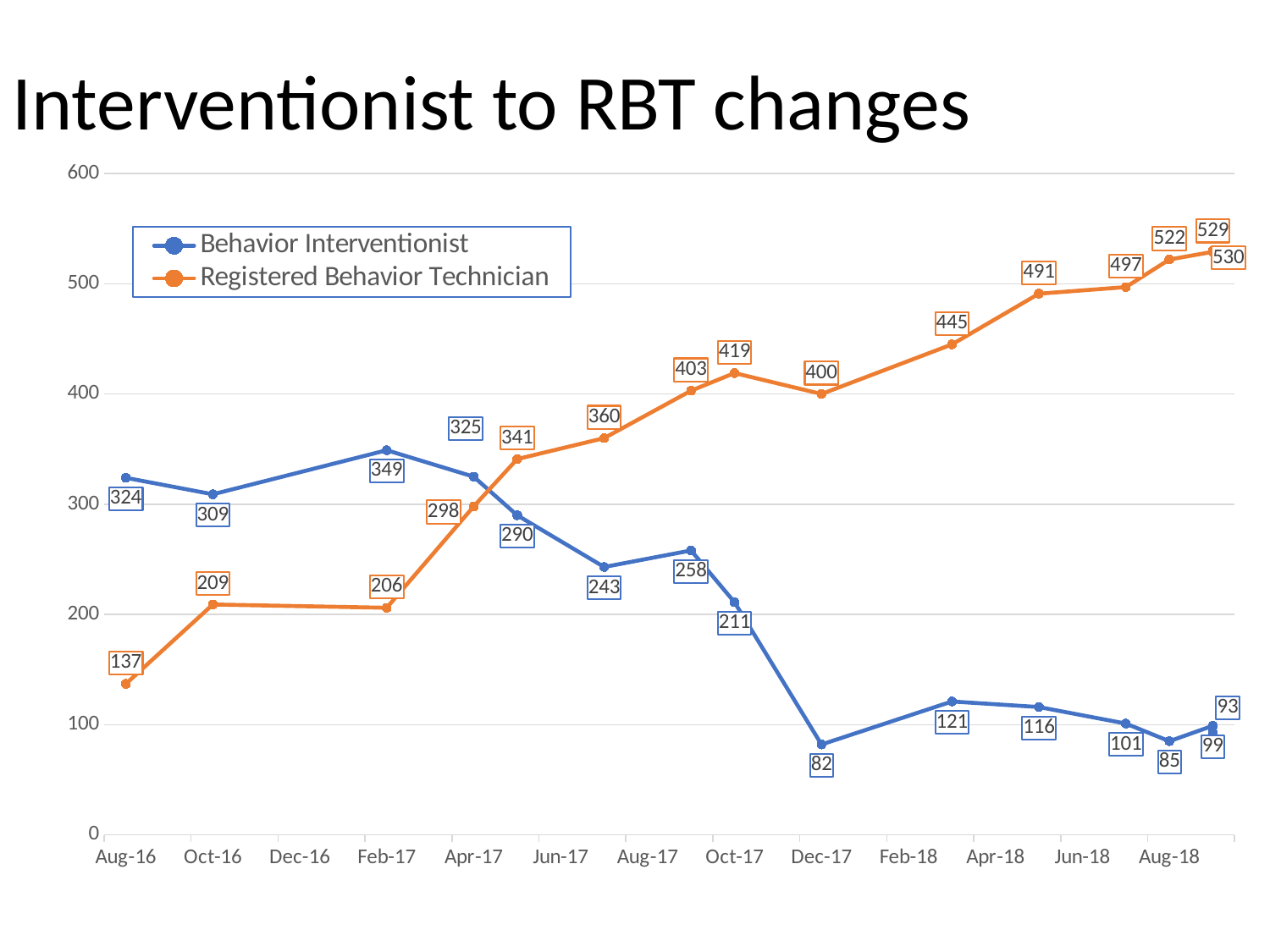

# Interventionist to RBT changes

### Chart

| Category | Behavior Interventionist | Registered Behavior Technician |
|---|---|---|
| 43364 | 93.0 | 530.0 |
| 43348 | 99.0 | 529.0 |
| 43319 | 85.0 | 522.0 |
| 43292 | 101.0 | 497.0 |
| 43251 | 116.0 | 491.0 |
| 43190 | 121.0 | 445.0 |
| 43100 | 82.0 | 400.0 |
| 43039 | 211.0 | 419.0 |
| 43008 | 258.0 | 403.0 |
| 42946 | 243.0 | 360.0 |
| 42886 | 290.0 | 341.0 |
| 42855 | 325.0 | 298.0 |
| 42794 | 349.0 | 206.0 |
| 42674 | 309.0 | 209.0 |
| 42613 | 324.0 | 137.0 |